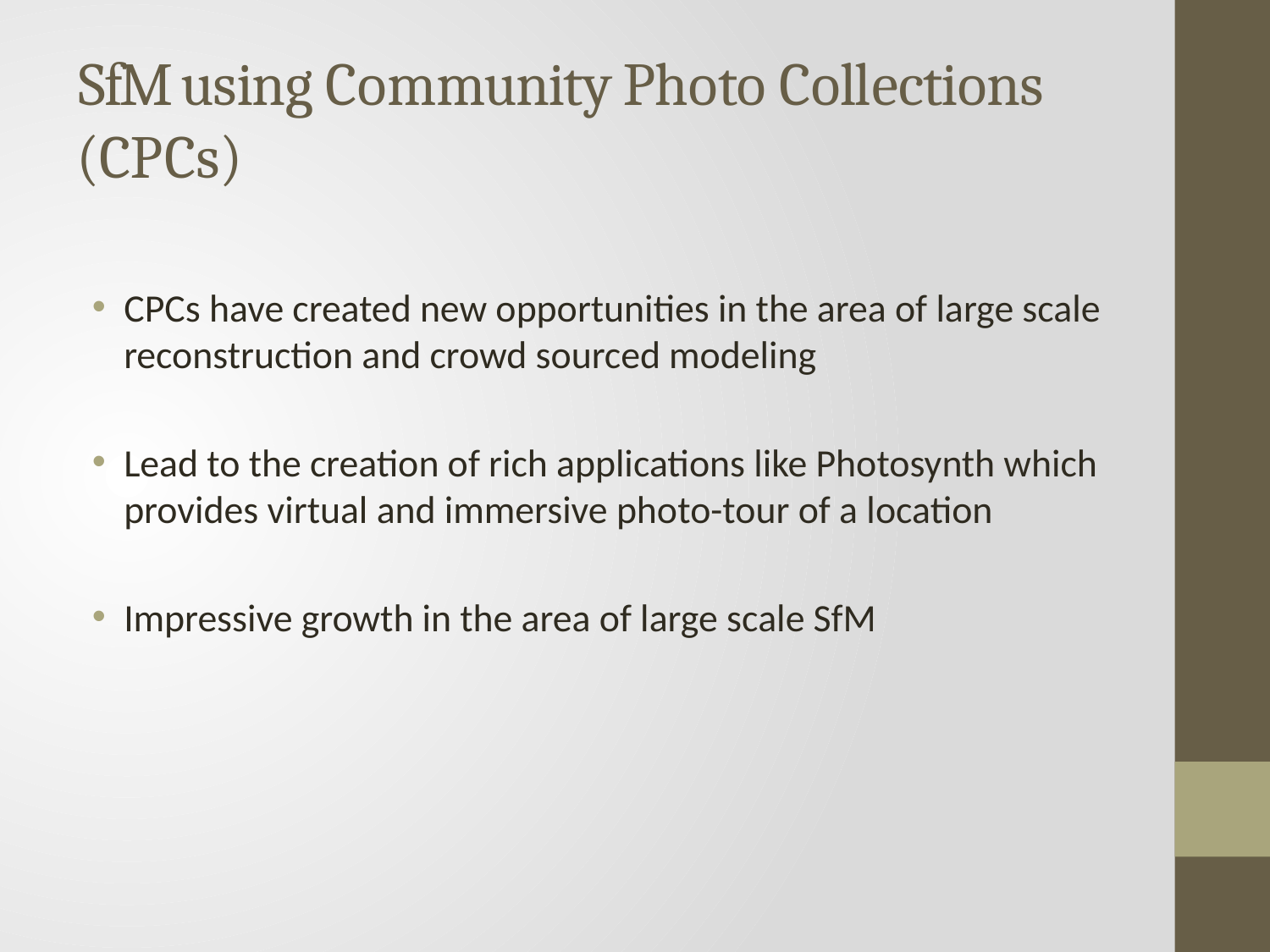

# SfM using Community Photo Collections (CPCs)

CPCs have created new opportunities in the area of large scale reconstruction and crowd sourced modeling

Lead to the creation of rich applications like Photosynth which provides virtual and immersive photo-tour of a location

Impressive growth in the area of large scale SfM